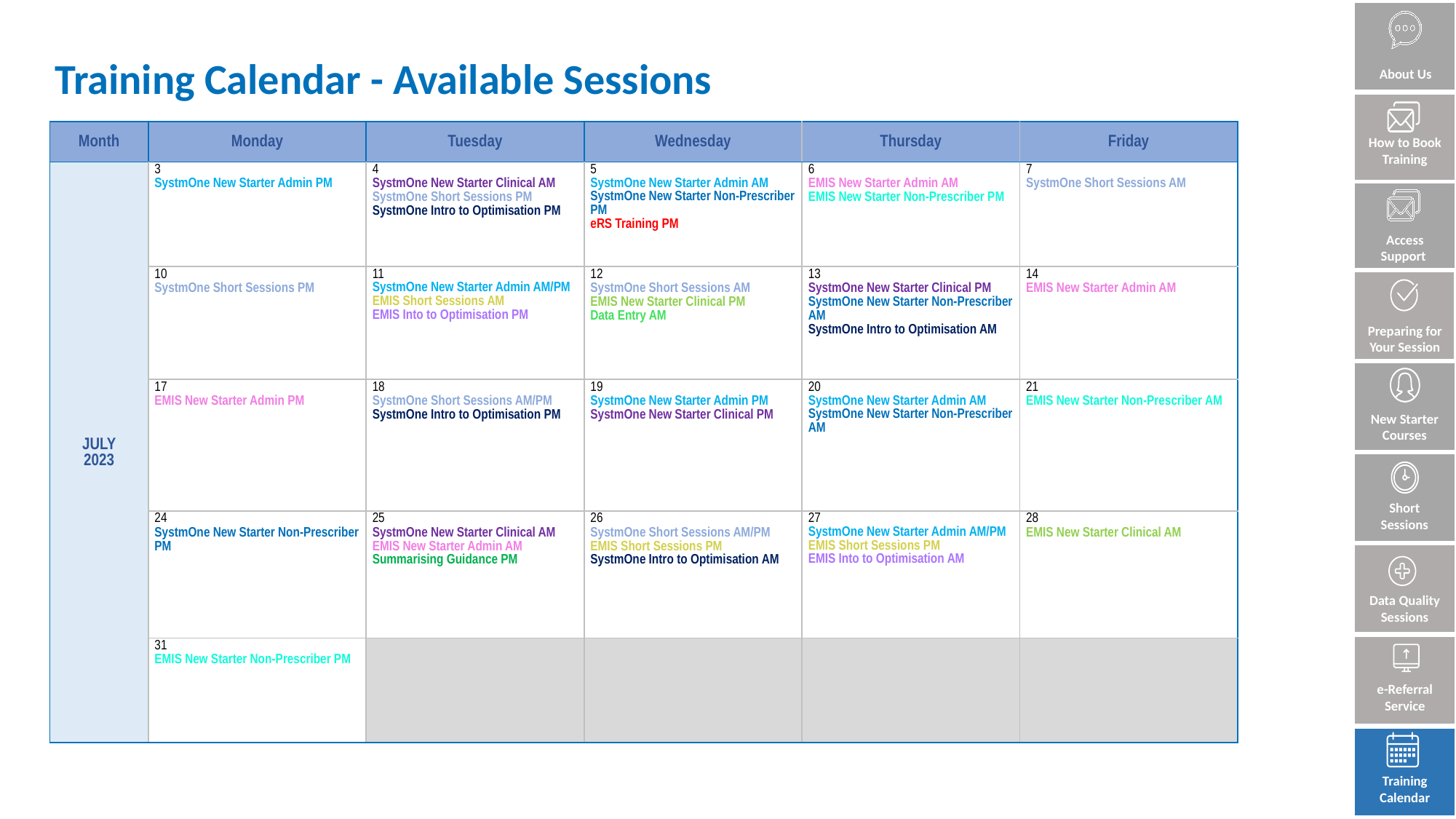

Bibliography
# Training Calendar - Available Sessions

About Us

How to Book Training
| Month | Monday | Tuesday | Wednesday | Thursday | Friday |
| --- | --- | --- | --- | --- | --- |
| JULY 2023 | 3 SystmOne New Starter Admin PM | 4 SystmOne New Starter Clinical AM SystmOne Short Sessions PM SystmOne Intro to Optimisation PM | 5 SystmOne New Starter Admin AM SystmOne New Starter Non-Prescriber PM eRS Training PM | 6 EMIS New Starter Admin AM EMIS New Starter Non-Prescriber PM | 7 SystmOne Short Sessions AM |
|  | 10 SystmOne Short Sessions PM | 11 SystmOne New Starter Admin AM/PM EMIS Short Sessions AM EMIS Into to Optimisation PM | 12 SystmOne Short Sessions AM EMIS New Starter Clinical PM Data Entry AM | 13 SystmOne New Starter Clinical PM SystmOne New Starter Non-Prescriber AM SystmOne Intro to Optimisation AM | 14 EMIS New Starter Admin AM |
|  | 17 EMIS New Starter Admin PM | 18 SystmOne Short Sessions AM/PM SystmOne Intro to Optimisation PM | 19 SystmOne New Starter Admin PM SystmOne New Starter Clinical PM | 20 SystmOne New Starter Admin AM SystmOne New Starter Non-Prescriber AM | 21 EMIS New Starter Non-Prescriber AM |
|  | 24 SystmOne New Starter Non-Prescriber PM | 25 SystmOne New Starter Clinical AM EMIS New Starter Admin AM Summarising Guidance PM | 26 SystmOne Short Sessions AM/PM EMIS Short Sessions PM SystmOne Intro to Optimisation AM | 27 SystmOne New Starter Admin AM/PM EMIS Short Sessions PM EMIS Into to Optimisation AM | 28 EMIS New Starter Clinical AM |
|  | 31 EMIS New Starter Non-Prescriber PM |  |  |  |  |

Access Support

Preparing for Your Session

New Starter Courses

Short Sessions

Data Quality Sessions

e-Referral Service

Training Calendar

Training Calendar